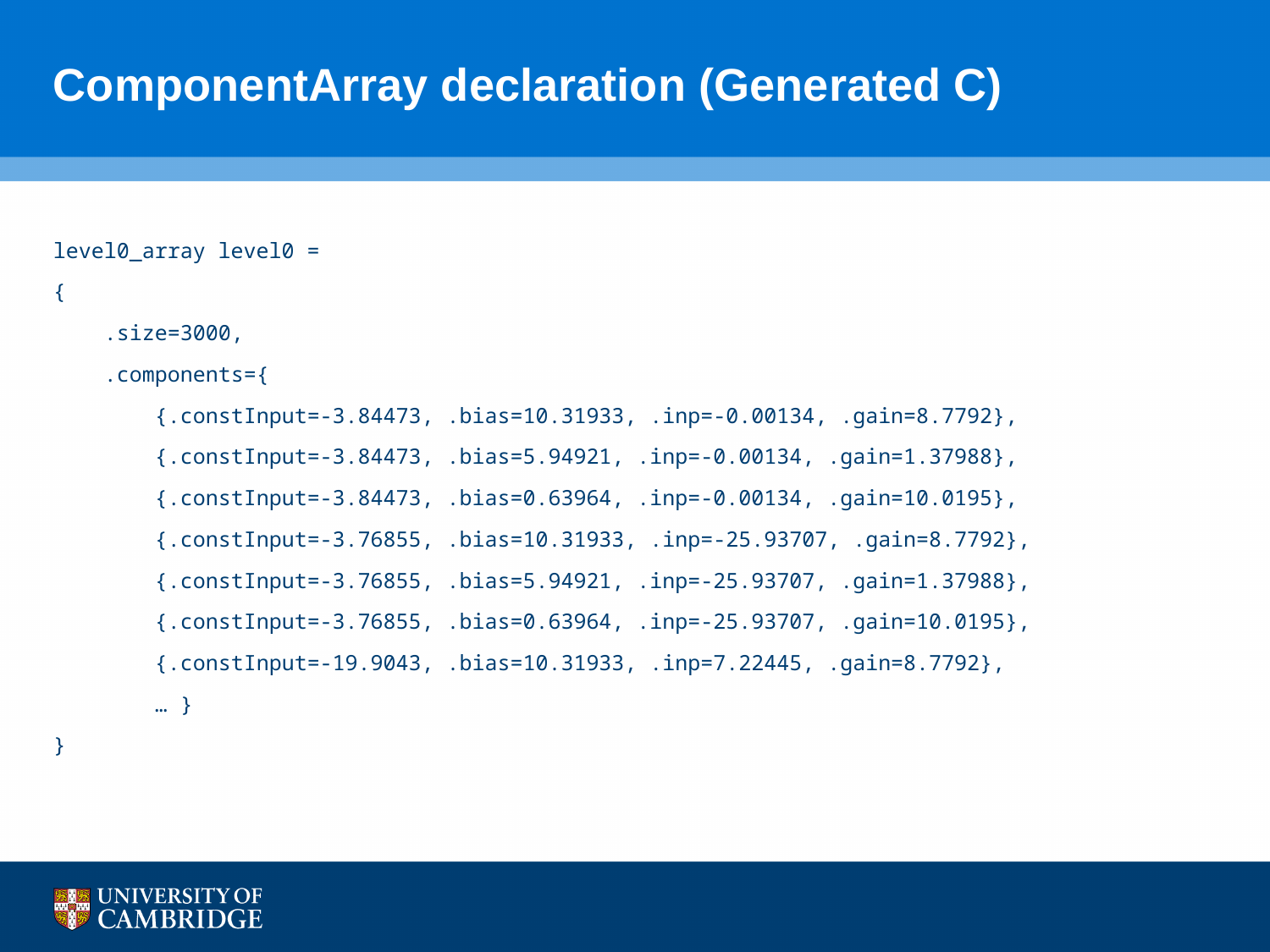

# ComponentArray declaration (Generated C)
level0_array level0 =
{
    .size=3000,
    .components={
        {.constInput=-3.84473, .bias=10.31933, .inp=-0.00134, .gain=8.7792},
        {.constInput=-3.84473, .bias=5.94921, .inp=-0.00134, .gain=1.37988},
        {.constInput=-3.84473, .bias=0.63964, .inp=-0.00134, .gain=10.0195},
        {.constInput=-3.76855, .bias=10.31933, .inp=-25.93707, .gain=8.7792},
        {.constInput=-3.76855, .bias=5.94921, .inp=-25.93707, .gain=1.37988},
        {.constInput=-3.76855, .bias=0.63964, .inp=-25.93707, .gain=10.0195},
        {.constInput=-19.9043, .bias=10.31933, .inp=7.22445, .gain=8.7792},
        … }
}